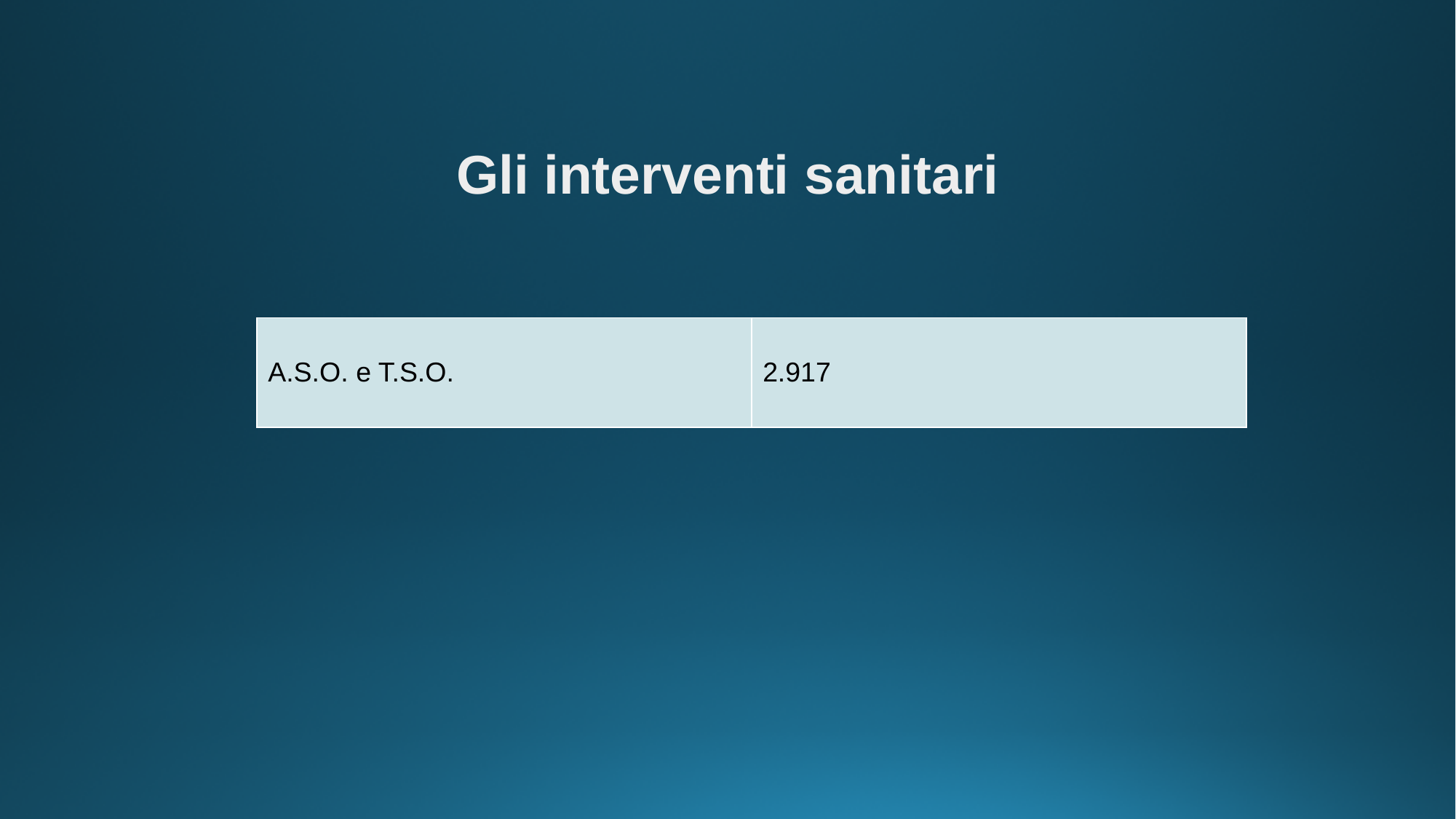

Gli interventi sanitari
| A.S.O. e T.S.O. | 2.917 |
| --- | --- |